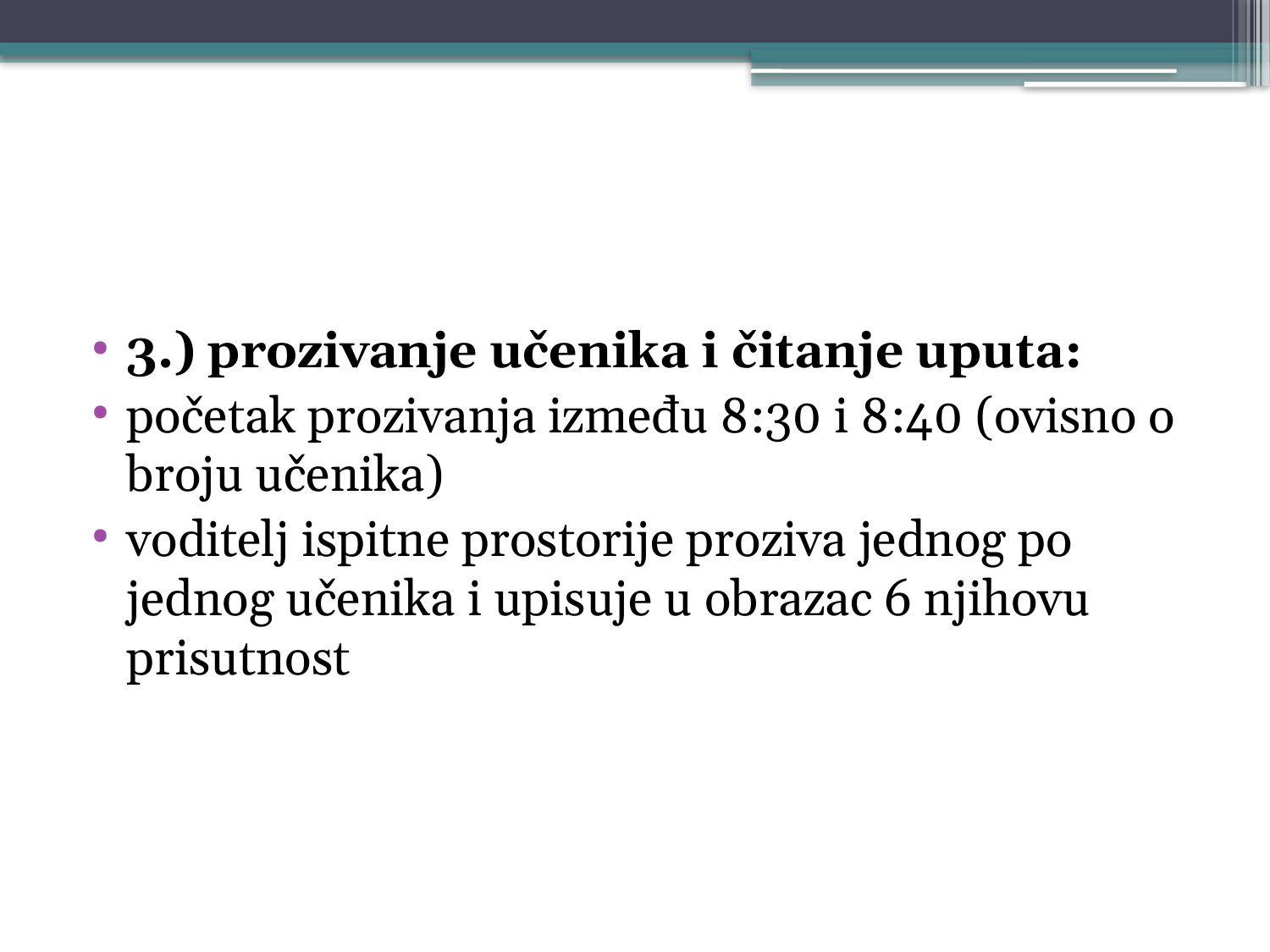

3.) prozivanje učenika i čitanje uputa:
početak prozivanja između 8:30 i 8:40 (ovisno o broju učenika)
voditelj ispitne prostorije proziva jednog po jednog učenika i upisuje u obrazac 6 njihovu prisutnost